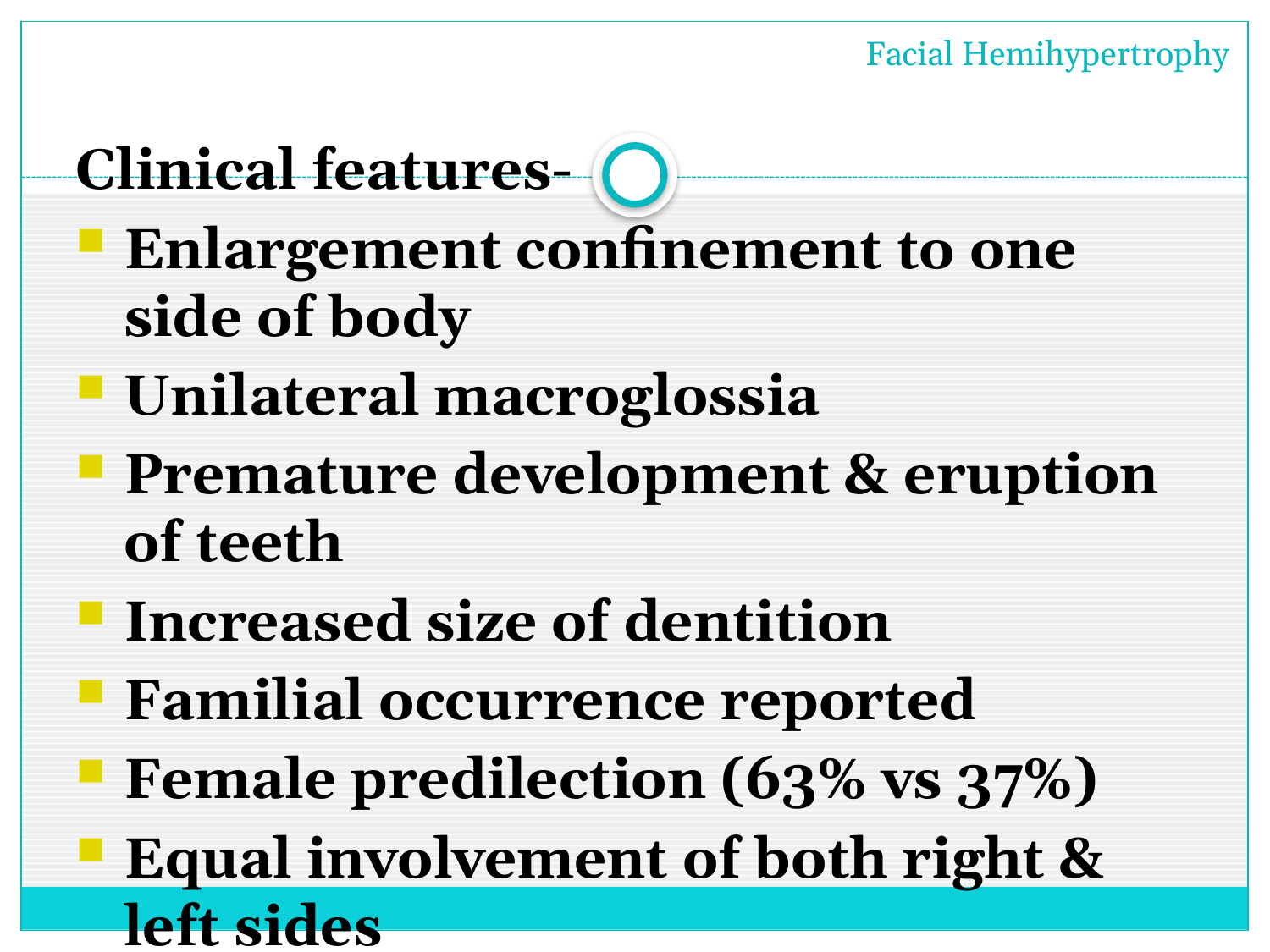

# Facial Hemihypertrophy
Clinical features-
Enlargement confinement to one side of body
Unilateral macroglossia
Premature development & eruption of teeth
Increased size of dentition
Familial occurrence reported
Female predilection (63% vs 37%)
Equal involvement of both right & left sides